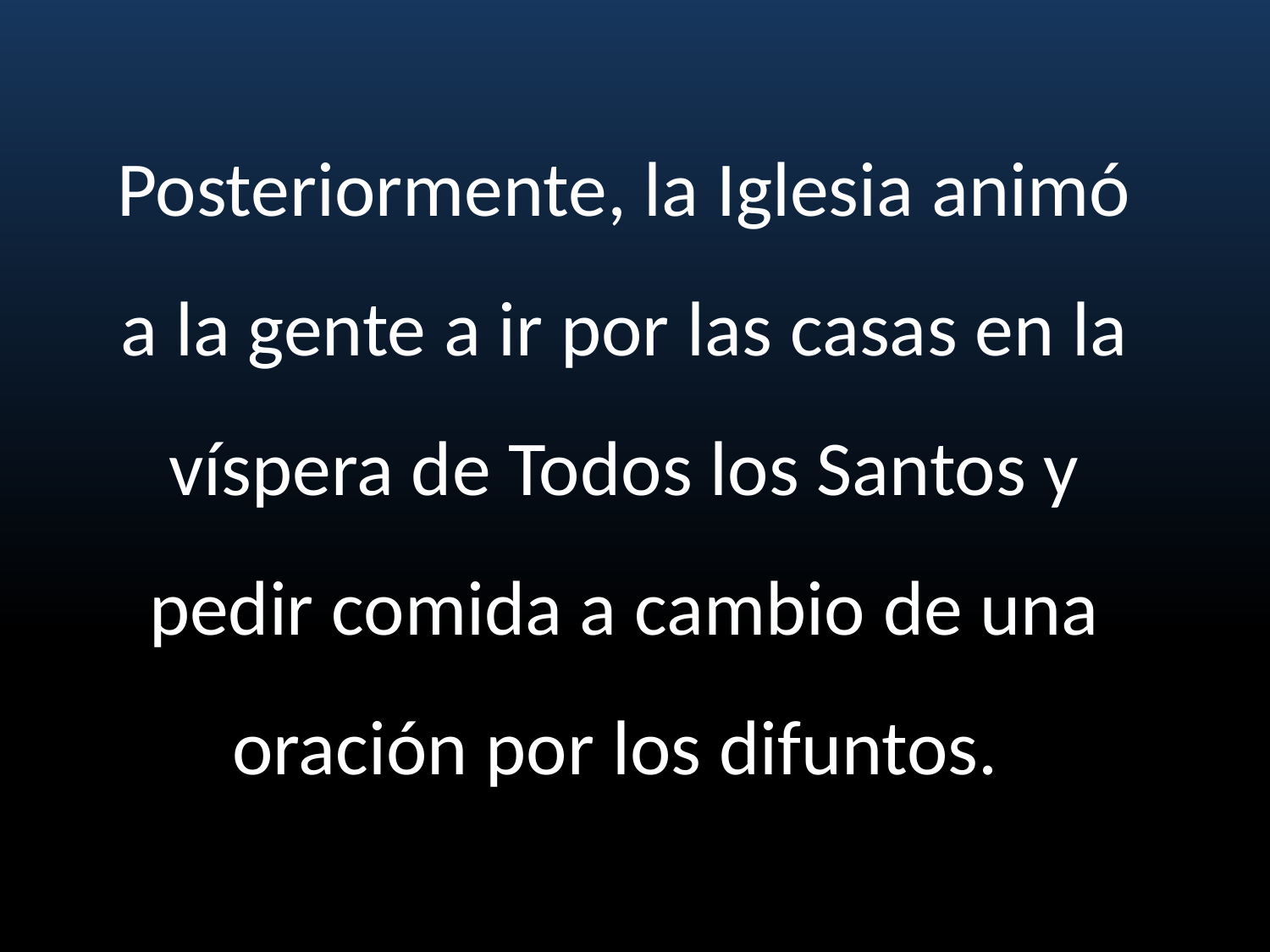

# Posteriormente, la Iglesia animó a la gente a ir por las casas en la víspera de Todos los Santos y pedir comida a cambio de una oración por los difuntos.